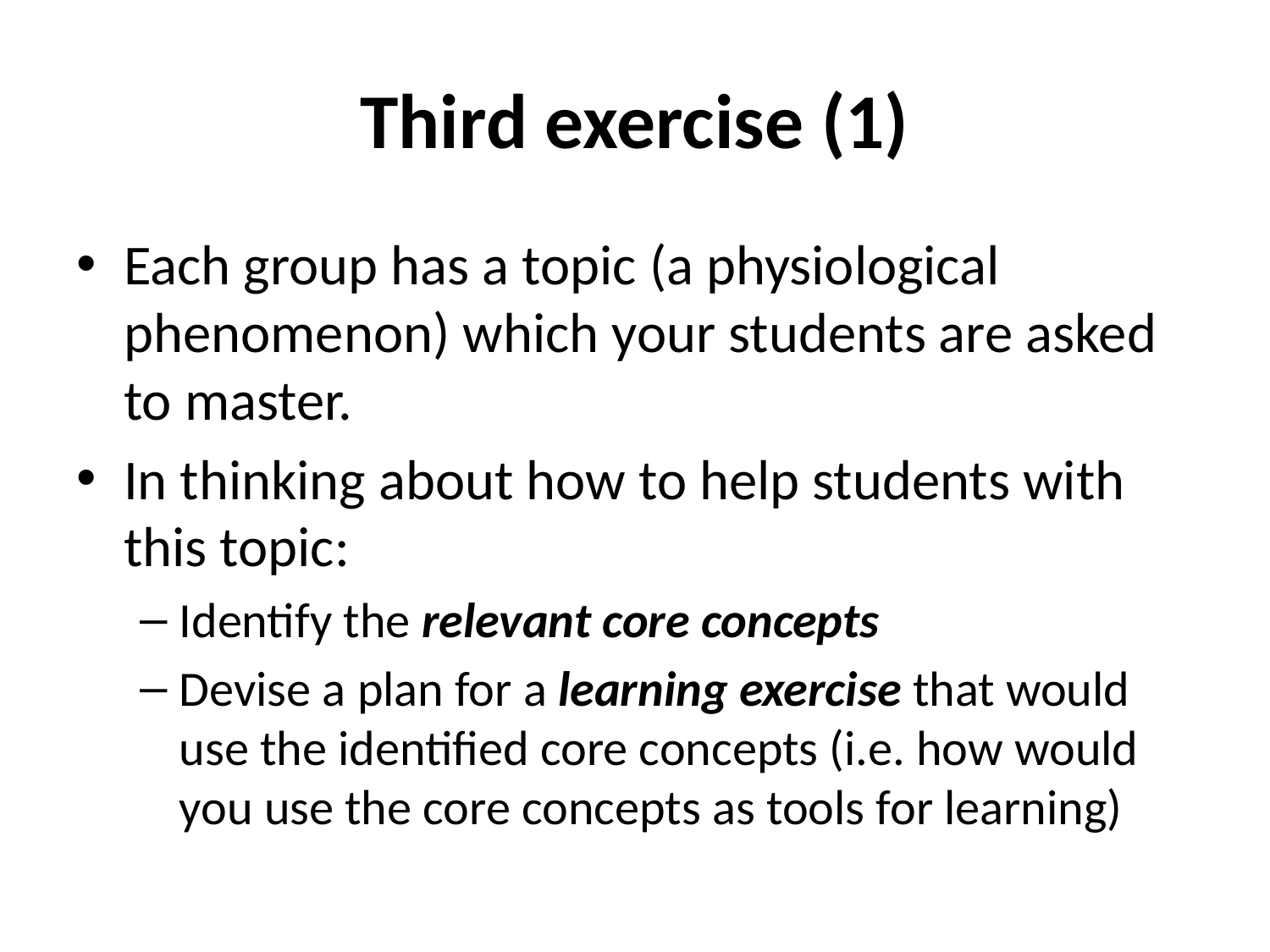

# Third exercise (1)
Each group has a topic (a physiological phenomenon) which your students are asked to master.
In thinking about how to help students with this topic:
Identify the relevant core concepts
Devise a plan for a learning exercise that would use the identified core concepts (i.e. how would you use the core concepts as tools for learning)